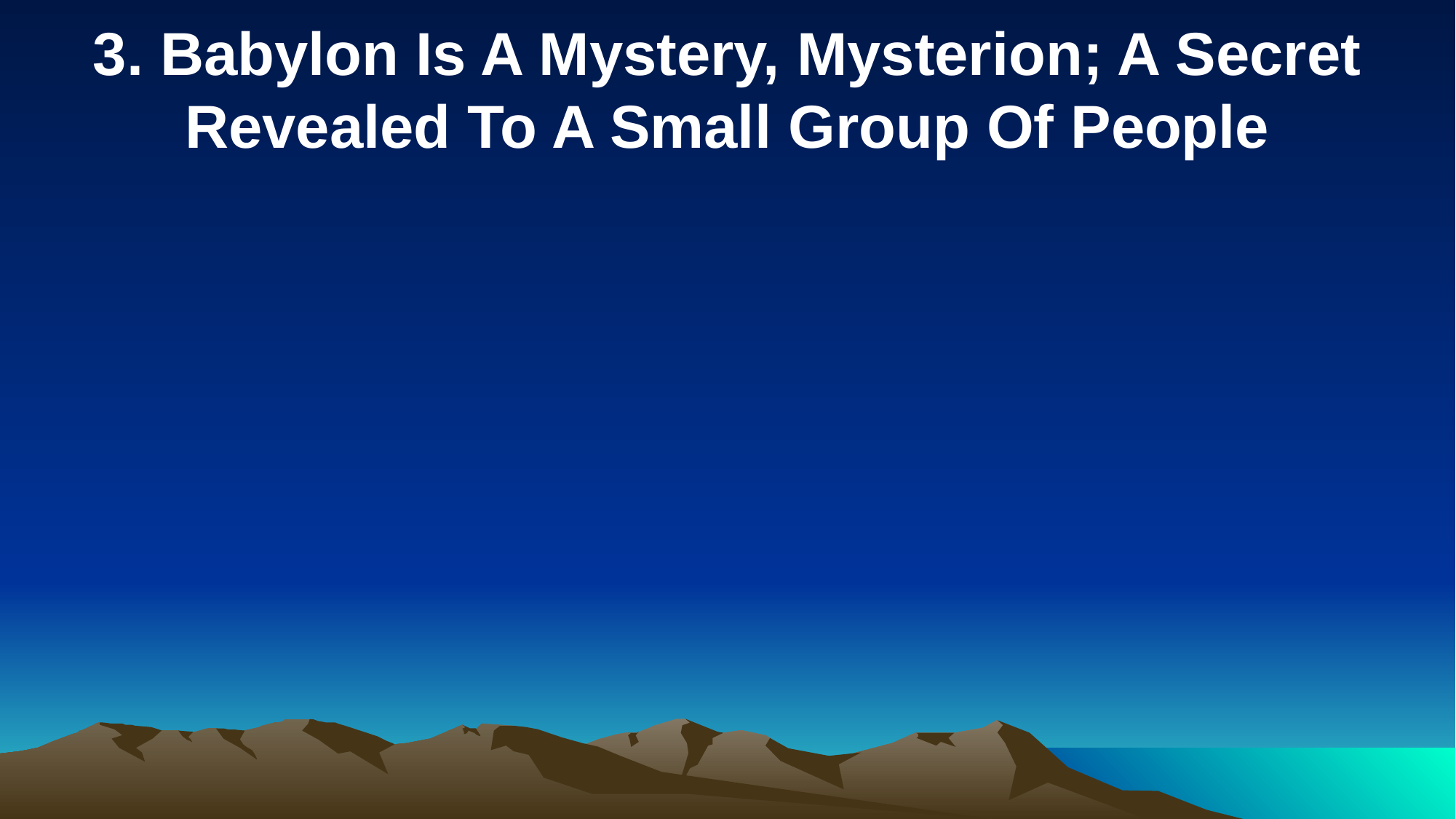

3. Babylon Is A Mystery, Mysterion; A Secret Revealed To A Small Group Of People